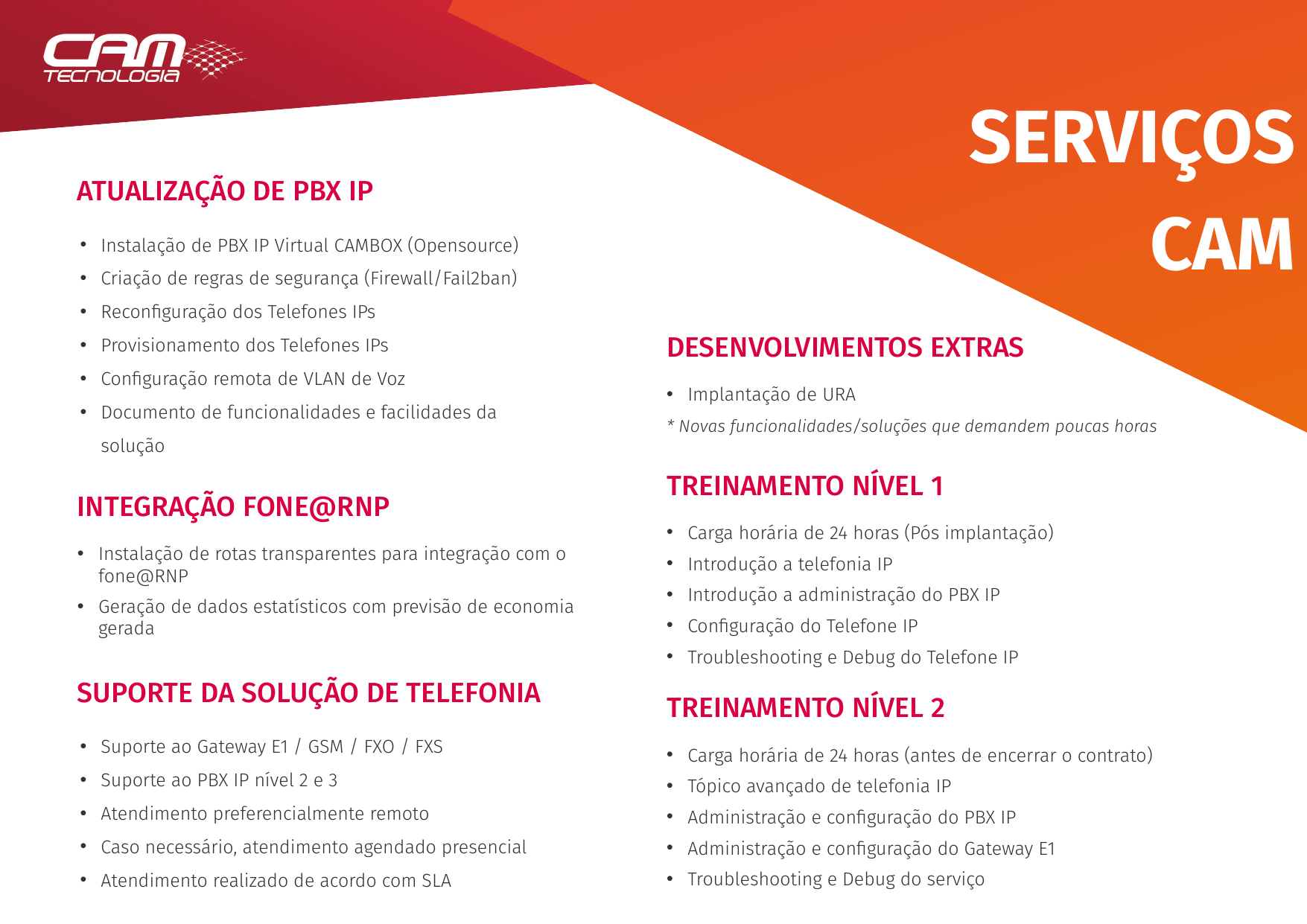

SERVIÇOS
CAM
ATUALIZAÇÃO DE PBX IP
Instalação de PBX IP Virtual CAMBOX (Opensource)
Criação de regras de segurança (Firewall/Fail2ban)
Reconfiguração dos Telefones IPs
Provisionamento dos Telefones IPs
Configuração remota de VLAN de Voz
Documento de funcionalidades e facilidades da solução
DESENVOLVIMENTOS EXTRAS
Implantação de URA
* Novas funcionalidades/soluções que demandem poucas horas
TREINAMENTO NÍVEL 1
INTEGRAÇÃO FONE@RNP
Carga horária de 24 horas (Pós implantação)
Introdução a telefonia IP
Introdução a administração do PBX IP
Configuração do Telefone IP
Troubleshooting e Debug do Telefone IP
Instalação de rotas transparentes para integração com o fone@RNP
Geração de dados estatísticos com previsão de economia gerada
SUPORTE DA SOLUÇÃO DE TELEFONIA
TREINAMENTO NÍVEL 2
Suporte ao Gateway E1 / GSM / FXO / FXS
Suporte ao PBX IP nível 2 e 3
Atendimento preferencialmente remoto
Caso necessário, atendimento agendado presencial
Atendimento realizado de acordo com SLA
Carga horária de 24 horas (antes de encerrar o contrato)
Tópico avançado de telefonia IP
Administração e configuração do PBX IP
Administração e configuração do Gateway E1
Troubleshooting e Debug do serviço